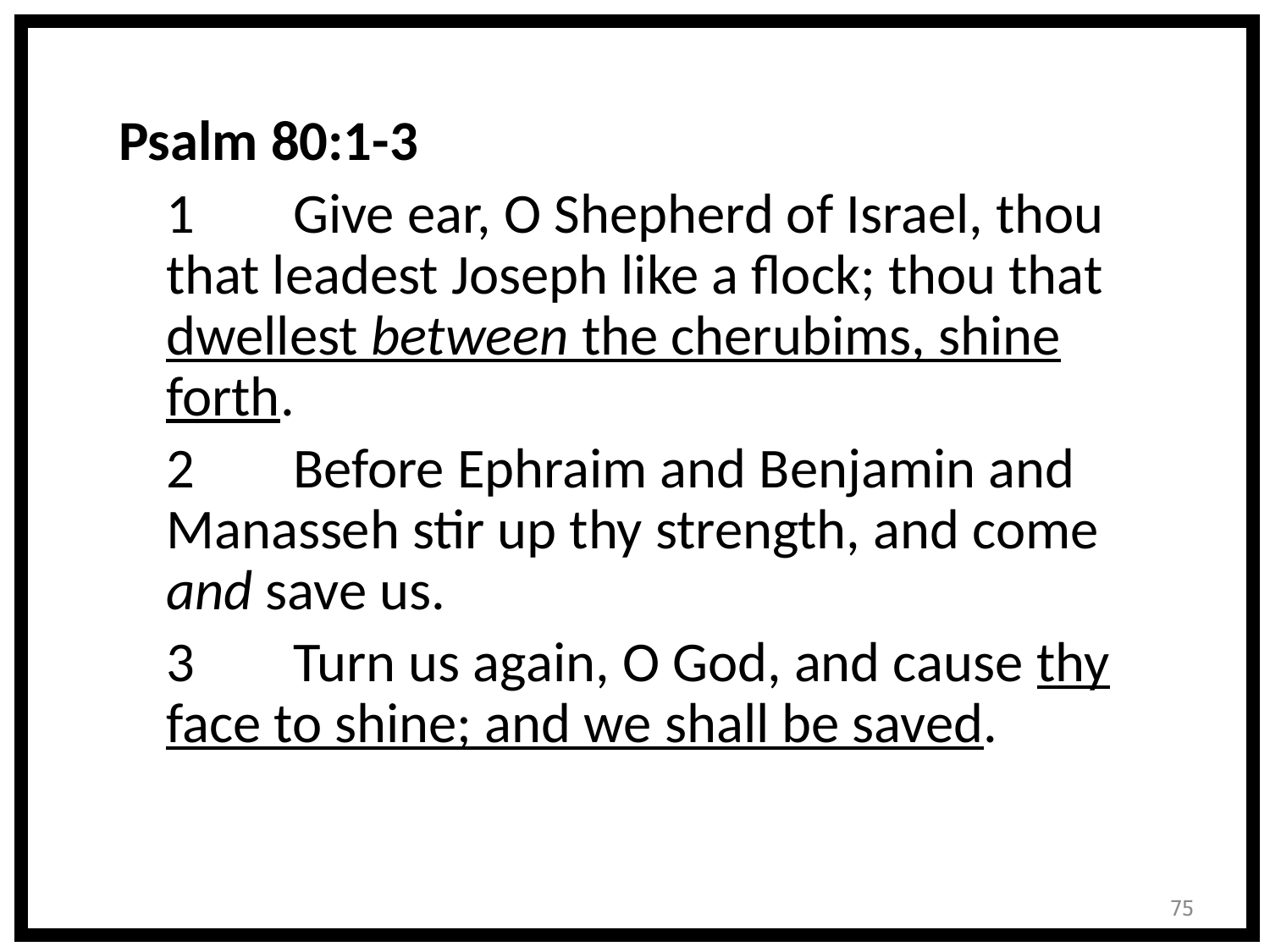

Psalm 80:1-3
	1	Give ear, O Shepherd of Israel, thou that leadest Joseph like a flock; thou that dwellest between the cherubims, shine forth.
	2	Before Ephraim and Benjamin and Manasseh stir up thy strength, and come and save us.
	3	Turn us again, O God, and cause thy face to shine; and we shall be saved.
75